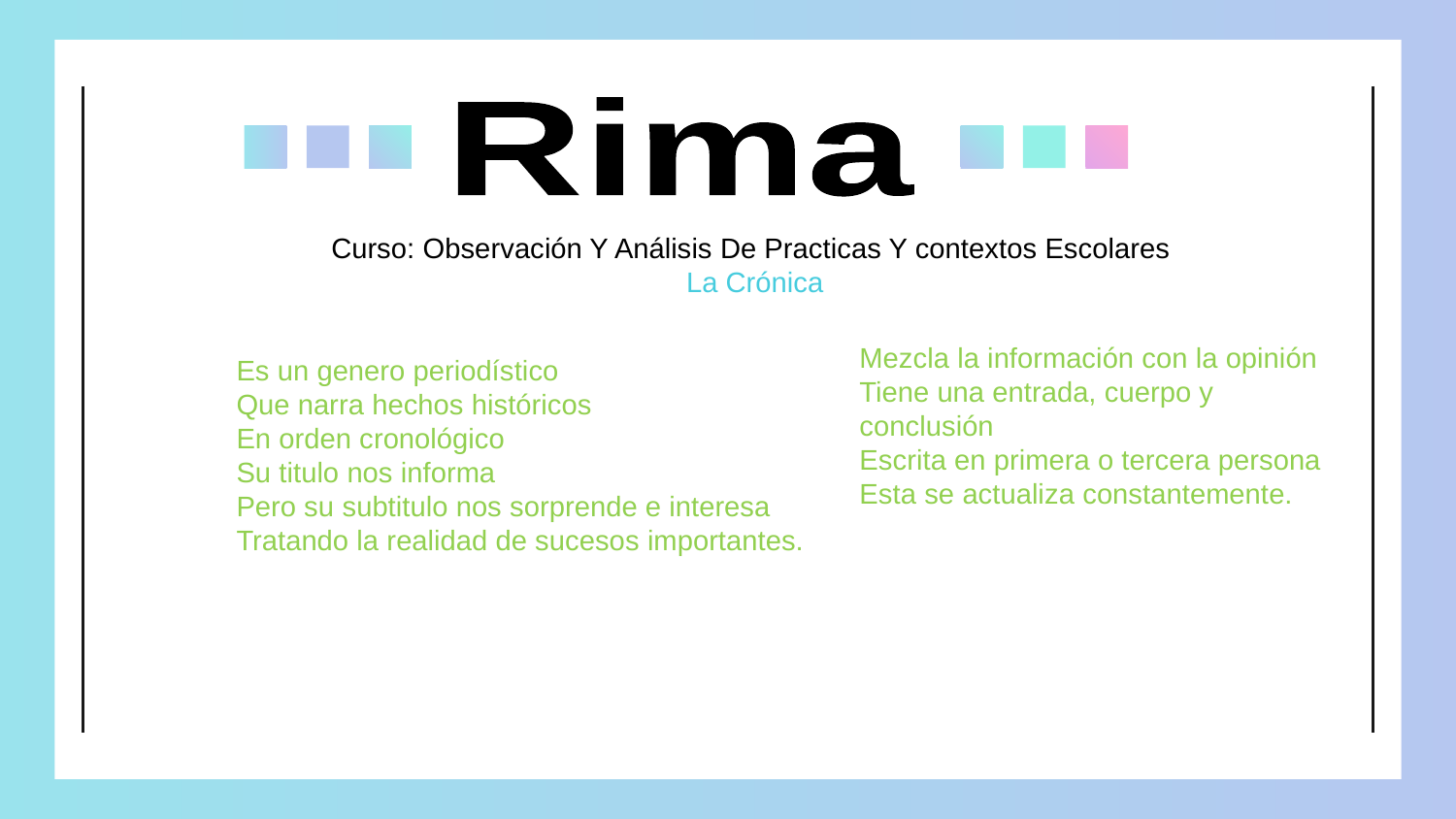

Rima

Curso: Observación Y Análisis De Practicas Y contextos Escolares
La Crónica
Mezcla la información con la opinión
Tiene una entrada, cuerpo y conclusión
Escrita en primera o tercera persona
Esta se actualiza constantemente.
Es un genero periodístico
Que narra hechos históricos
En orden cronológico
Su titulo nos informa
Pero su subtitulo nos sorprende e interesa
Tratando la realidad de sucesos importantes.